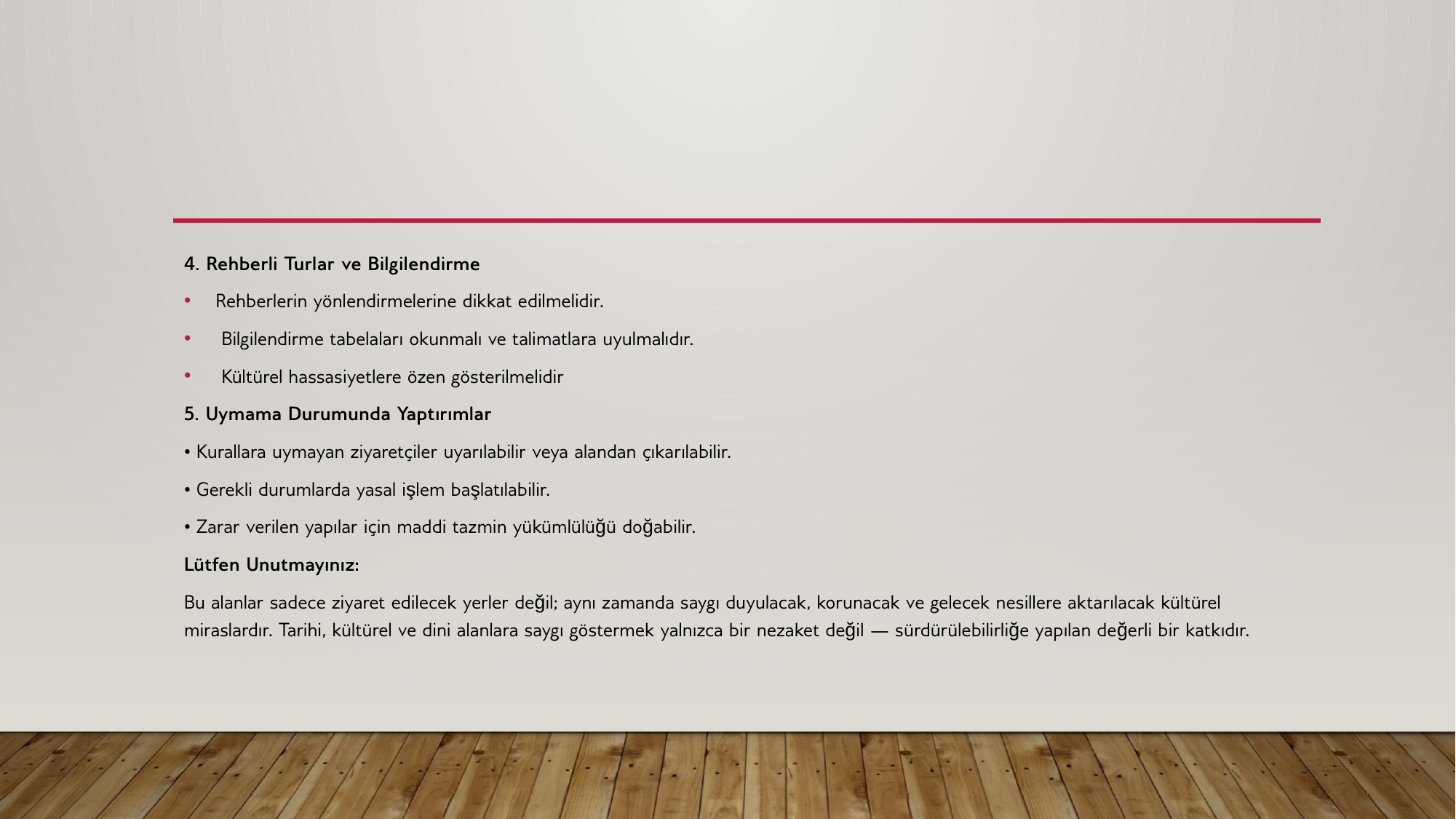

#
4. Rehberli Turlar ve Bilgilendirme
Rehberlerin yönlendirmelerine dikkat edilmelidir.
 Bilgilendirme tabelaları okunmalı ve talimatlara uyulmalıdır.
 Kültürel hassasiyetlere özen gösterilmelidir
5. Uymama Durumunda Yaptırımlar
• Kurallara uymayan ziyaretçiler uyarılabilir veya alandan çıkarılabilir.
• Gerekli durumlarda yasal işlem başlatılabilir.
• Zarar verilen yapılar için maddi tazmin yükümlülüğü doğabilir.
Lütfen Unutmayınız:
Bu alanlar sadece ziyaret edilecek yerler değil; aynı zamanda saygı duyulacak, korunacak ve gelecek nesillere aktarılacak kültürel miraslardır. Tarihi, kültürel ve dini alanlara saygı göstermek yalnızca bir nezaket değil — sürdürülebilirliğe yapılan değerli bir katkıdır.